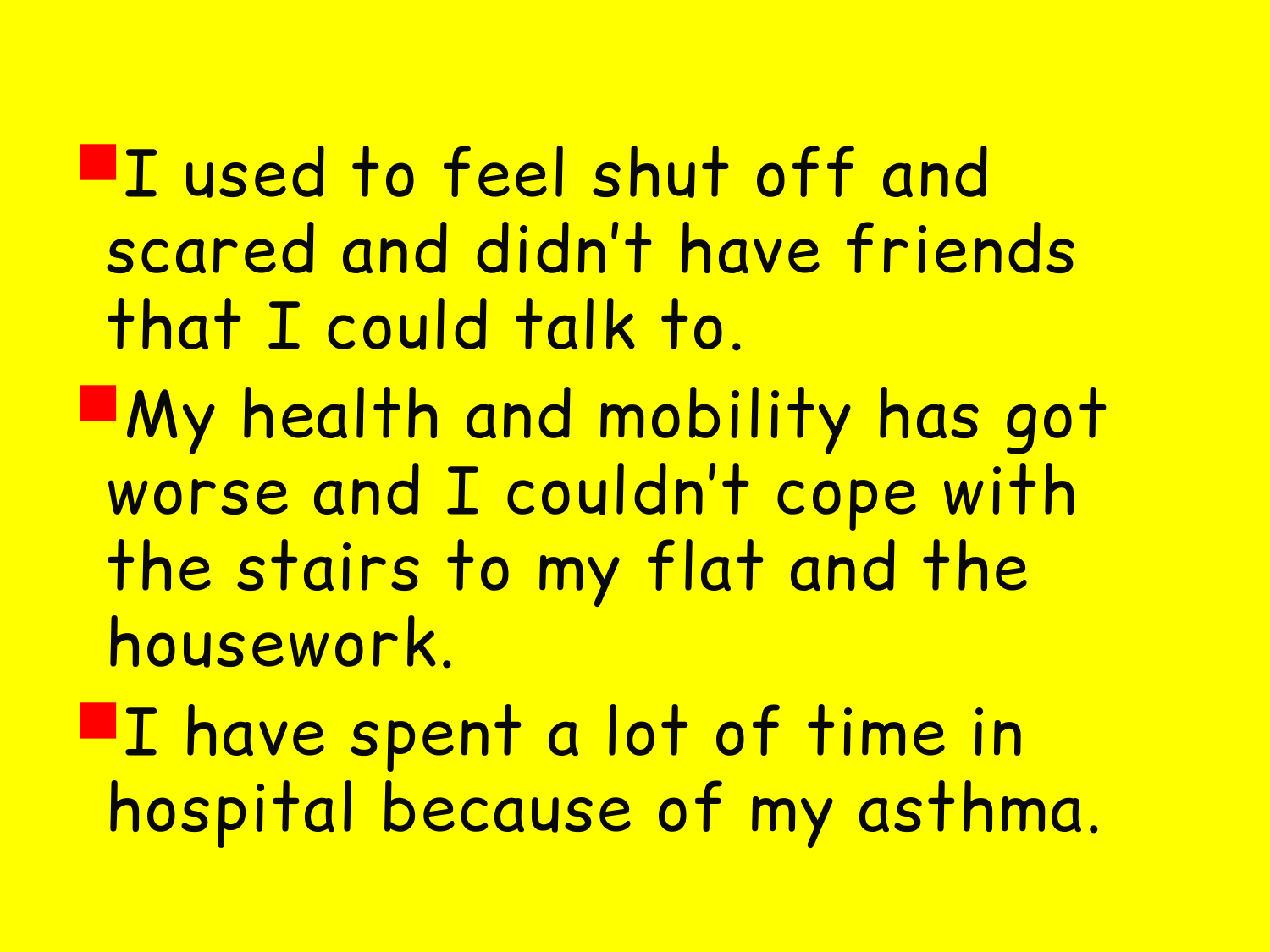

I used to feel shut off and scared and didn’t have friends that I could talk to.
My health and mobility has got worse and I couldn’t cope with the stairs to my flat and the housework.
I have spent a lot of time in hospital because of my asthma.